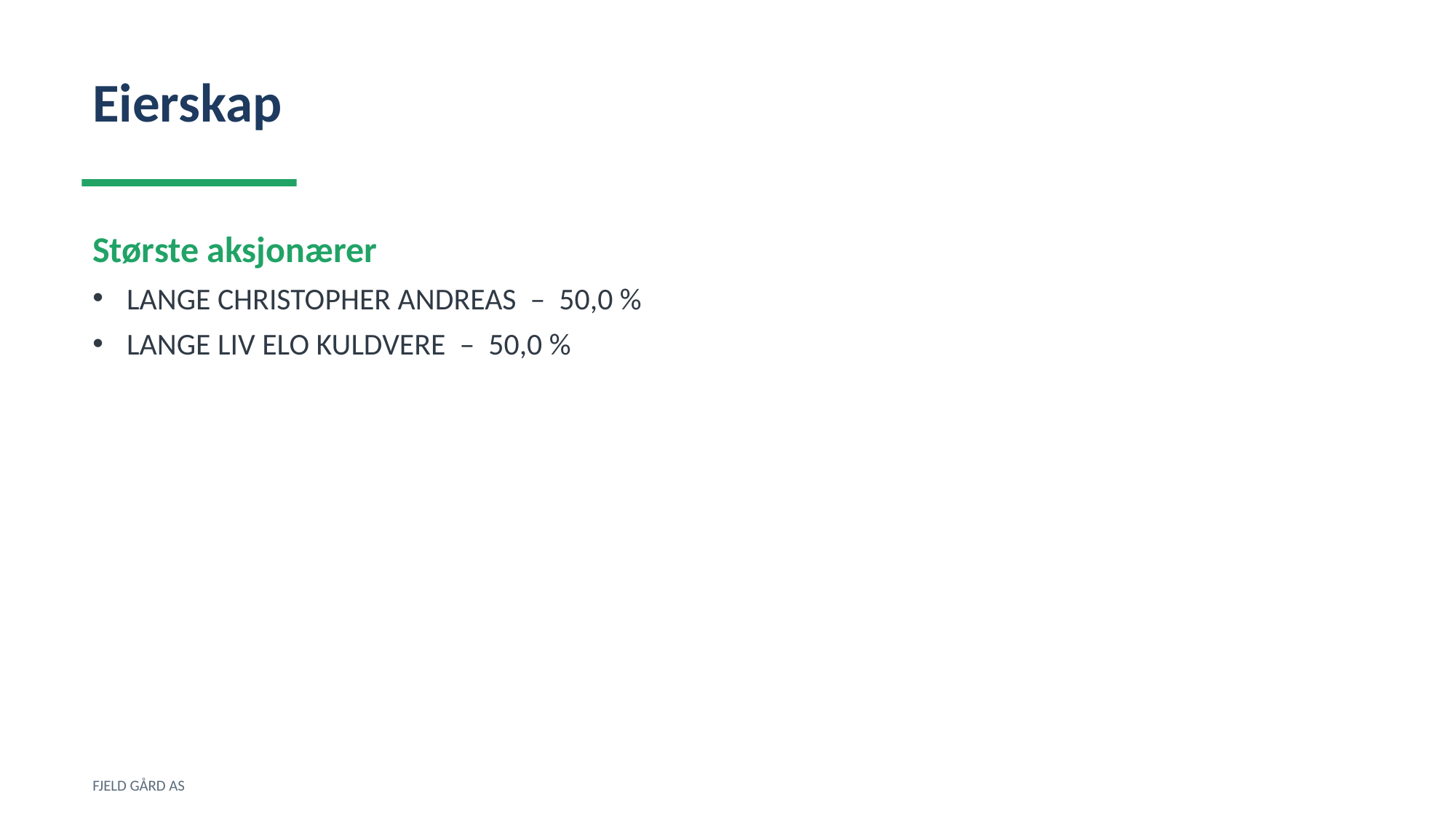

Eierskap

Største aksjonærer
LANGE CHRISTOPHER ANDREAS  –  50,0 %
LANGE LIV ELO KULDVERE  –  50,0 %
FJELD GÅRD AS